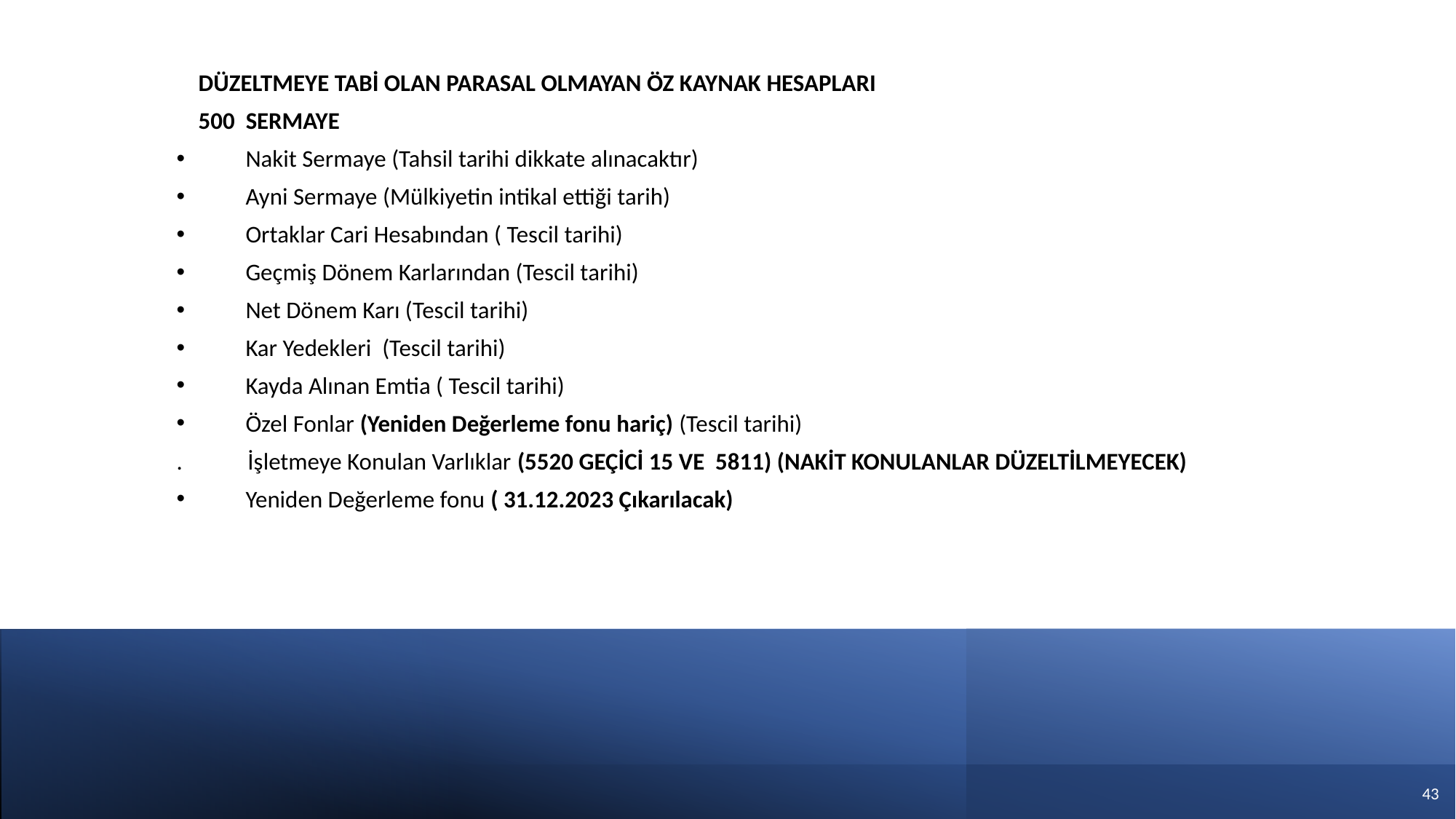

DÜZELTMEYE TABİ OLAN PARASAL OLMAYAN ÖZ KAYNAK HESAPLARI
    500  SERMAYE
        Nakit Sermaye (Tahsil tarihi dikkate alınacaktır)
        Ayni Sermaye (Mülkiyetin intikal ettiği tarih)
        Ortaklar Cari Hesabından ( Tescil tarihi)
        Geçmiş Dönem Karlarından (Tescil tarihi)
        Net Dönem Karı (Tescil tarihi)
        Kar Yedekleri  (Tescil tarihi)
        Kayda Alınan Emtia ( Tescil tarihi)
        Özel Fonlar (Yeniden Değerleme fonu hariç) (Tescil tarihi)
.            İşletmeye Konulan Varlıklar (5520 GEÇİCİ 15 VE  5811) (NAKİT KONULANLAR DÜZELTİLMEYECEK)
        Yeniden Değerleme fonu ( 31.12.2023 Çıkarılacak)

43